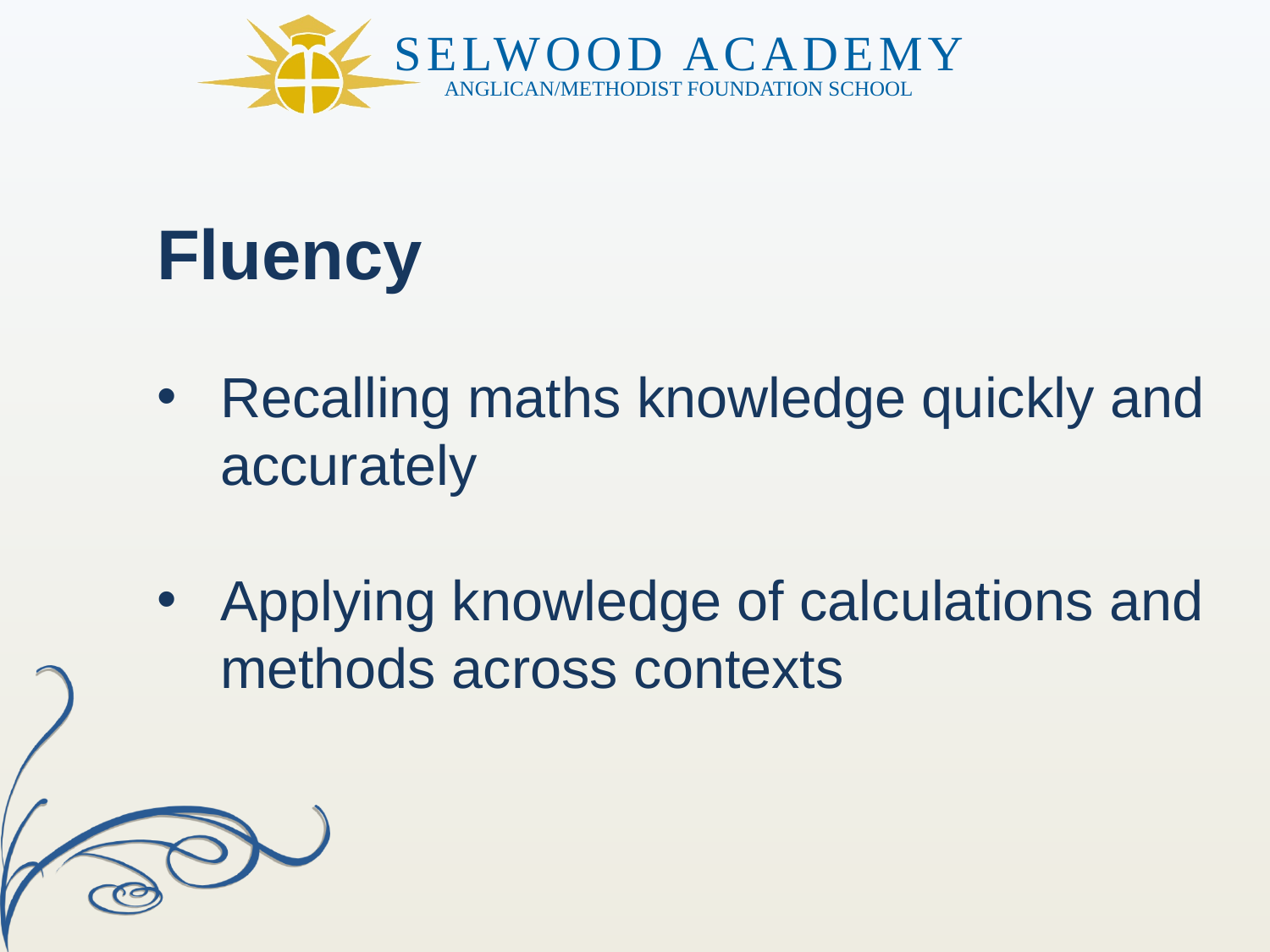

Fluency

Recalling maths knowledge quickly and accurately

Applying knowledge of calculations and methods across contexts